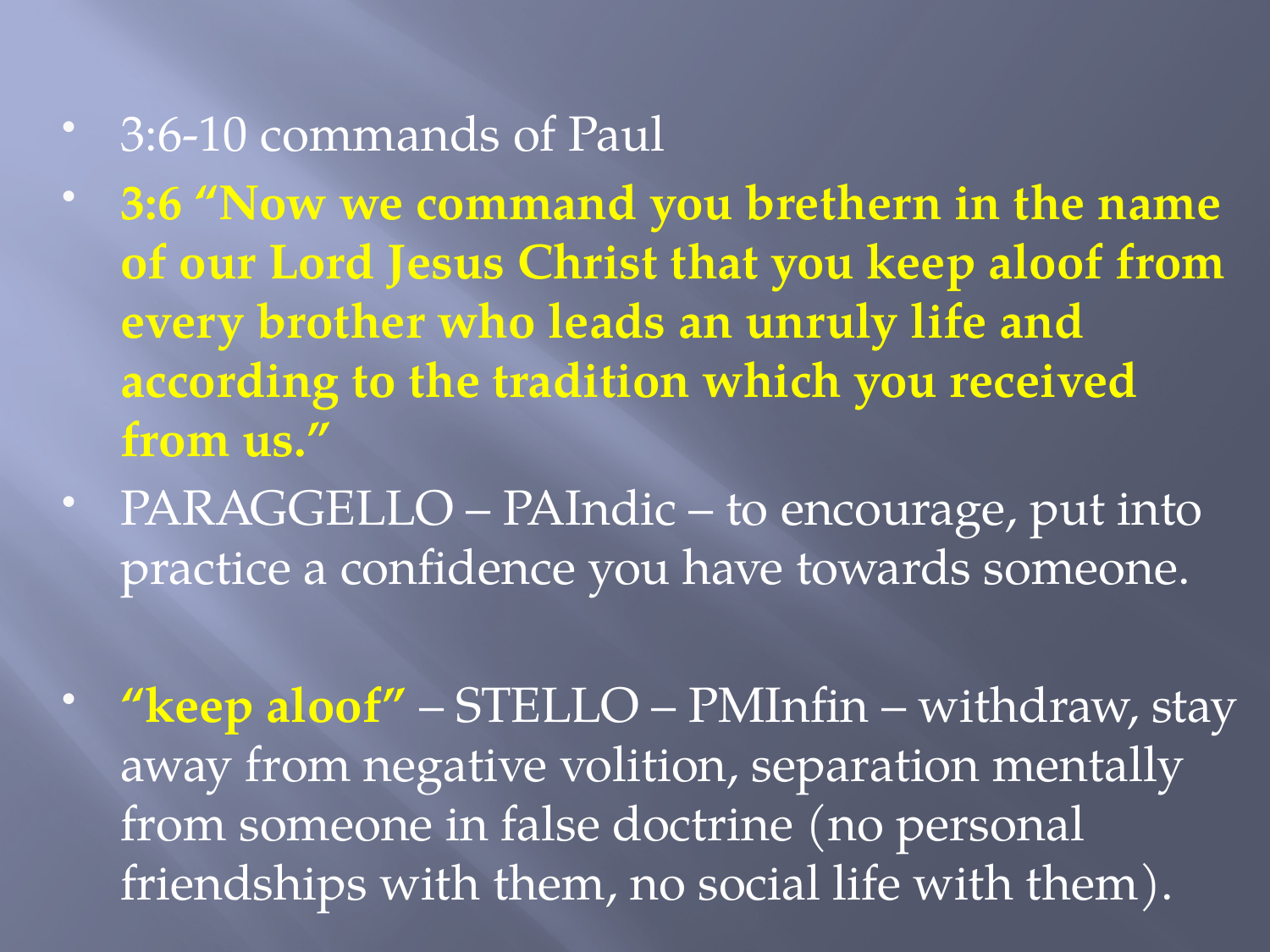

3:6-10 commands of Paul
3:6 “Now we command you brethern in the name of our Lord Jesus Christ that you keep aloof from every brother who leads an unruly life and according to the tradition which you received from us.”
PARAGGELLO – PAIndic – to encourage, put into practice a confidence you have towards someone.

“keep aloof” – STELLO – PMInfin – withdraw, stay away from negative volition, separation mentally from someone in false doctrine (no personal friendships with them, no social life with them).